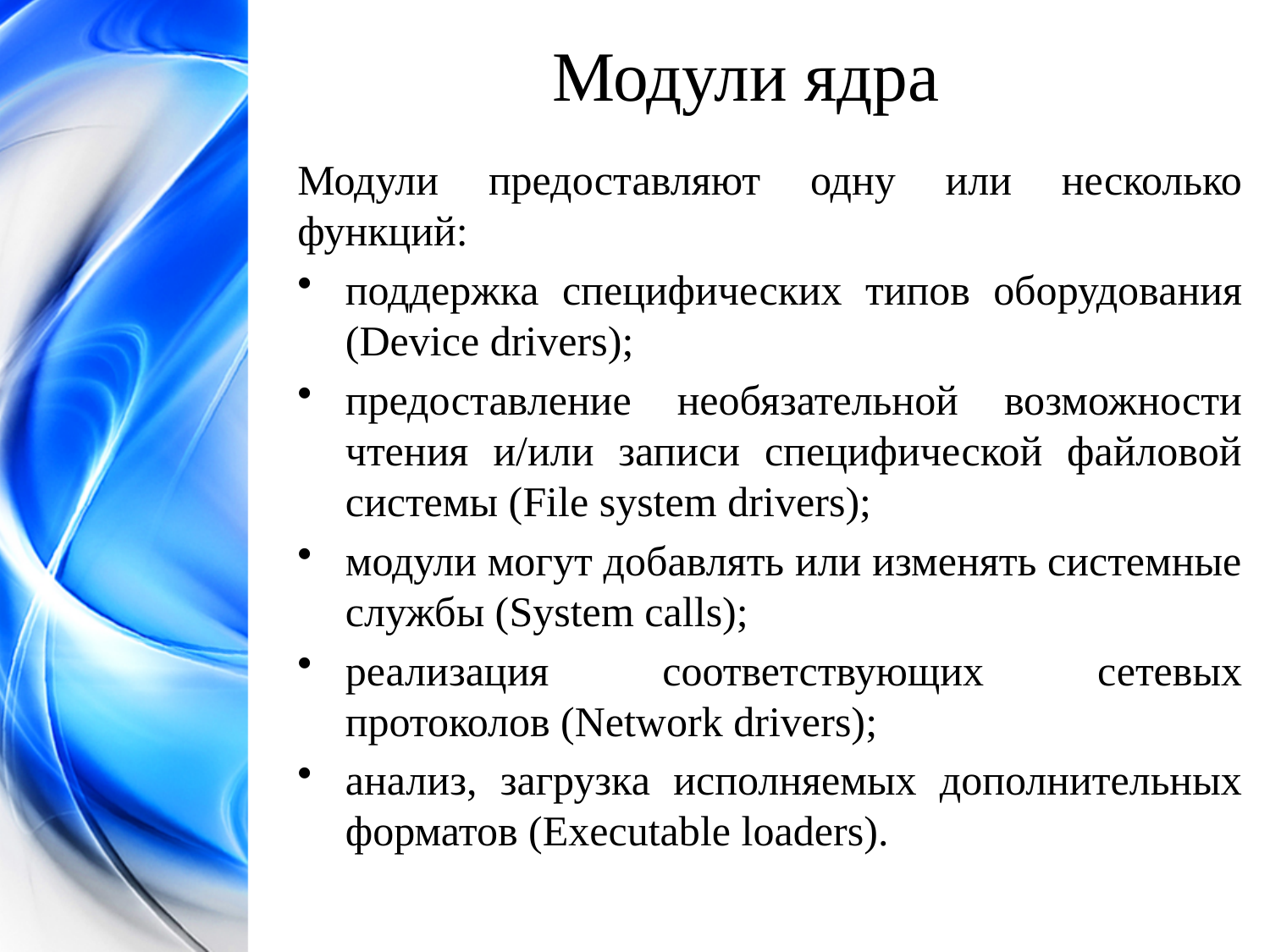

Модули ядра
Модули предоставляют одну или несколько функций:
поддержка специфических типов оборудования (Device drivers);
предоставление необязательной возможности чтения и/или записи специфической файловой системы (File system drivers);
модули могут добавлять или изменять системные службы (System calls);
реализация соответствующих сетевых протоколов (Network drivers);
анализ, загрузка исполняемых дополнительных форматов (Executable loaders).